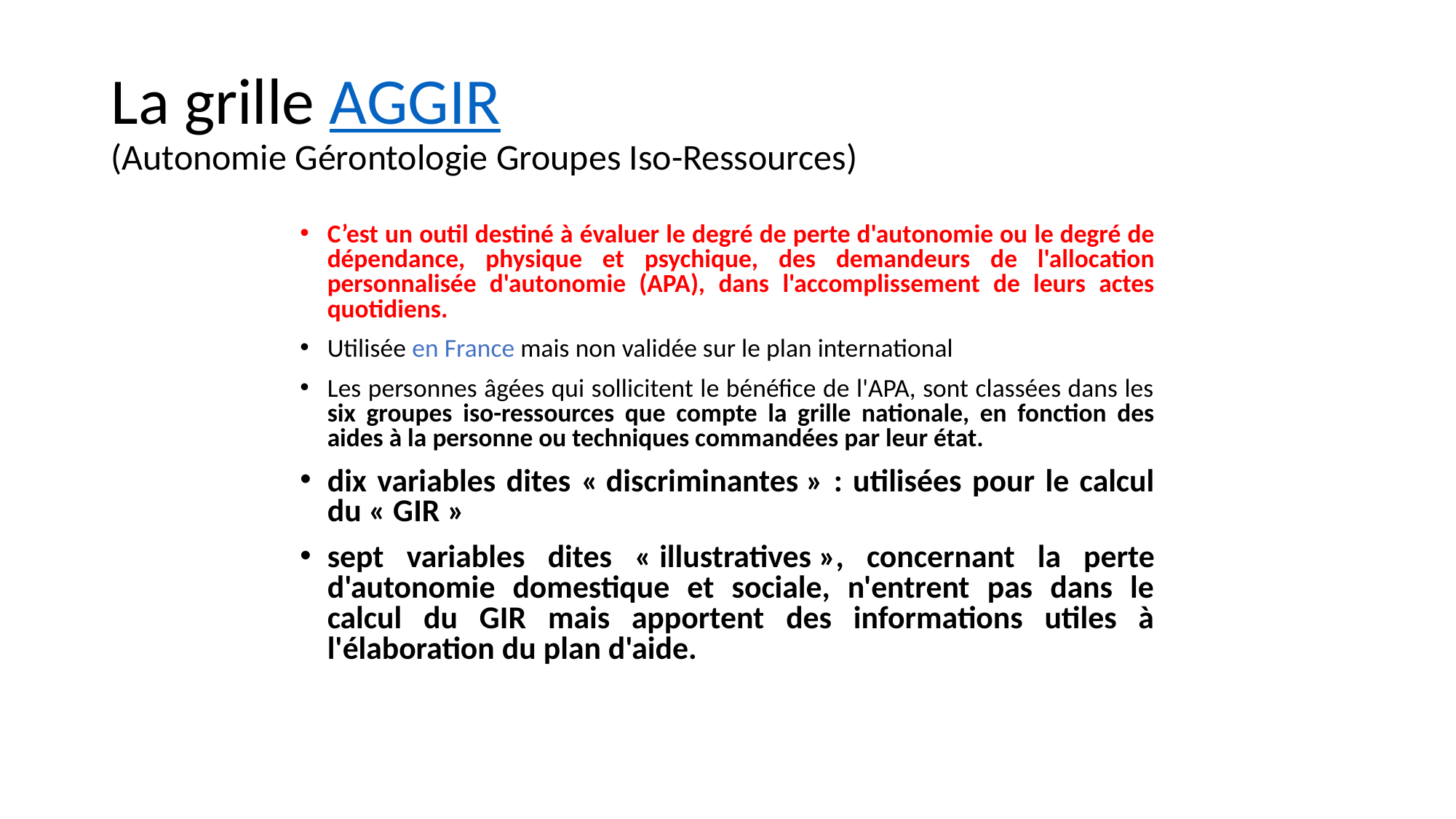

# La grille AGGIR (Autonomie Gérontologie Groupes Iso-Ressources)
C’est un outil destiné à évaluer le degré de perte d'autonomie ou le degré de dépendance, physique et psychique, des demandeurs de l'allocation personnalisée d'autonomie (APA), dans l'accomplissement de leurs actes quotidiens.
Utilisée en France mais non validée sur le plan international
Les personnes âgées qui sollicitent le bénéfice de l'APA, sont classées dans les six groupes iso-ressources que compte la grille nationale, en fonction des aides à la personne ou techniques commandées par leur état.
dix variables dites « discriminantes » : utilisées pour le calcul du « GIR »
sept variables dites « illustratives », concernant la perte d'autonomie domestique et sociale, n'entrent pas dans le calcul du GIR mais apportent des informations utiles à l'élaboration du plan d'aide.